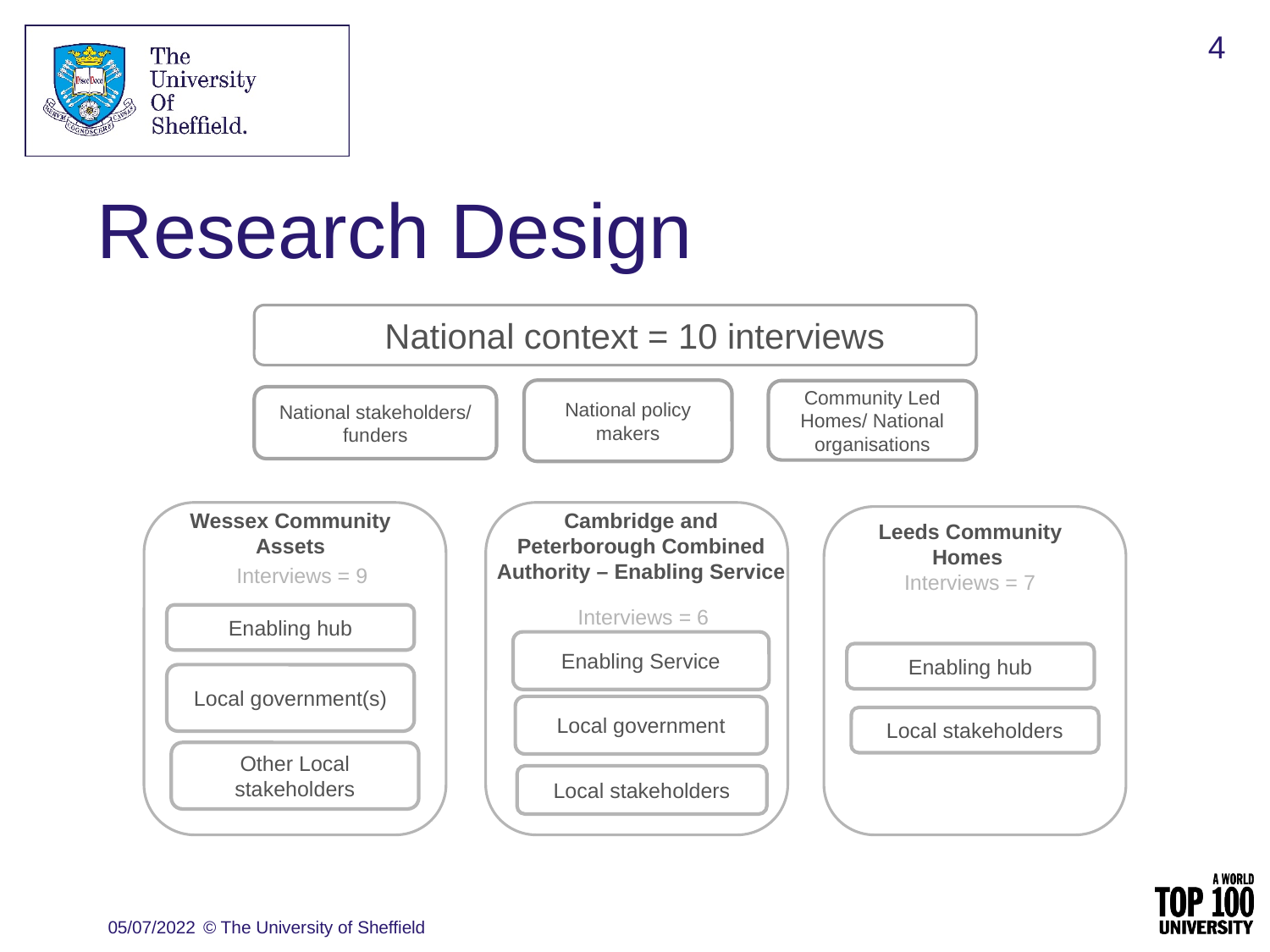

4
# Research Design

National context = 10 interviews
National policy makers
Community Led Homes/ National organisations
National stakeholders/ funders
Cambridge and Peterborough Combined Authority – Enabling Service

Enabling Service
Local government
Local stakeholders

Wessex Community Assets
Enabling hub
Local government(s)
Other Local stakeholders

Leeds Community Homes
Enabling hub
Local stakeholders
Interviews = 9
Interviews = 7
Interviews = 6
05/07/2022
© The University of Sheffield